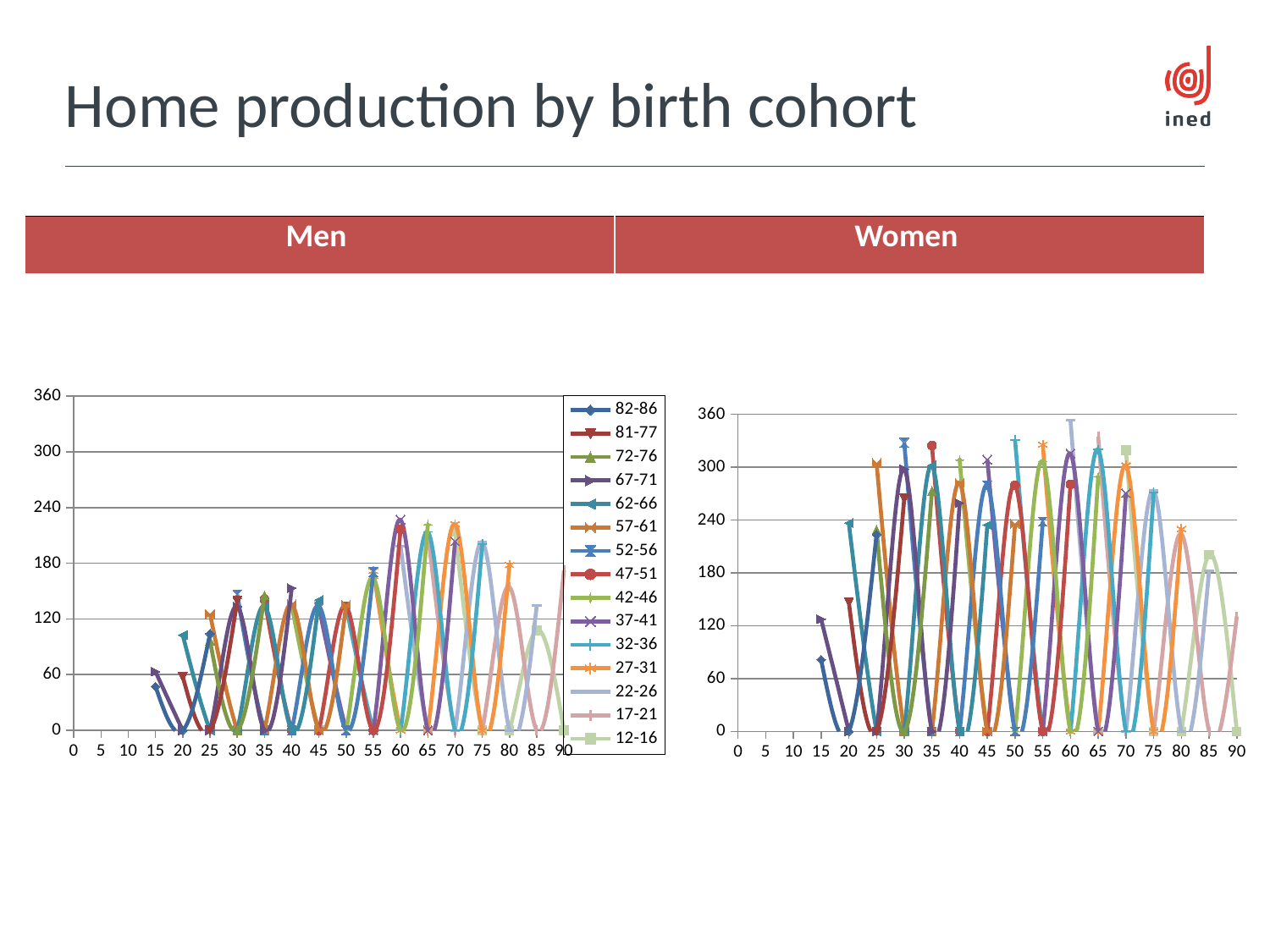

# Home production by birth cohort
| Men | Women |
| --- | --- |

### Chart

| Category | 82-86 | 81-77 | 72-76 | 67-71 | 62-66 | 57-61 | 52-56 | 47-51 | 42-46 | 37-41 | 32-36 | 27-31 | 22-26 | 17-21 | 12-16 |
|---|---|---|---|---|---|---|---|---|---|---|---|---|---|---|---|

### Chart

| Category | 82-86 | 81-77 | 72-76 | 67-71 | 62-66 | 57-61 | 52-56 | 47-51 | 42-46 | 37-41 | 32-36 | 27-31 | 22-26 | 17-21 | 12-16 |
|---|---|---|---|---|---|---|---|---|---|---|---|---|---|---|---|